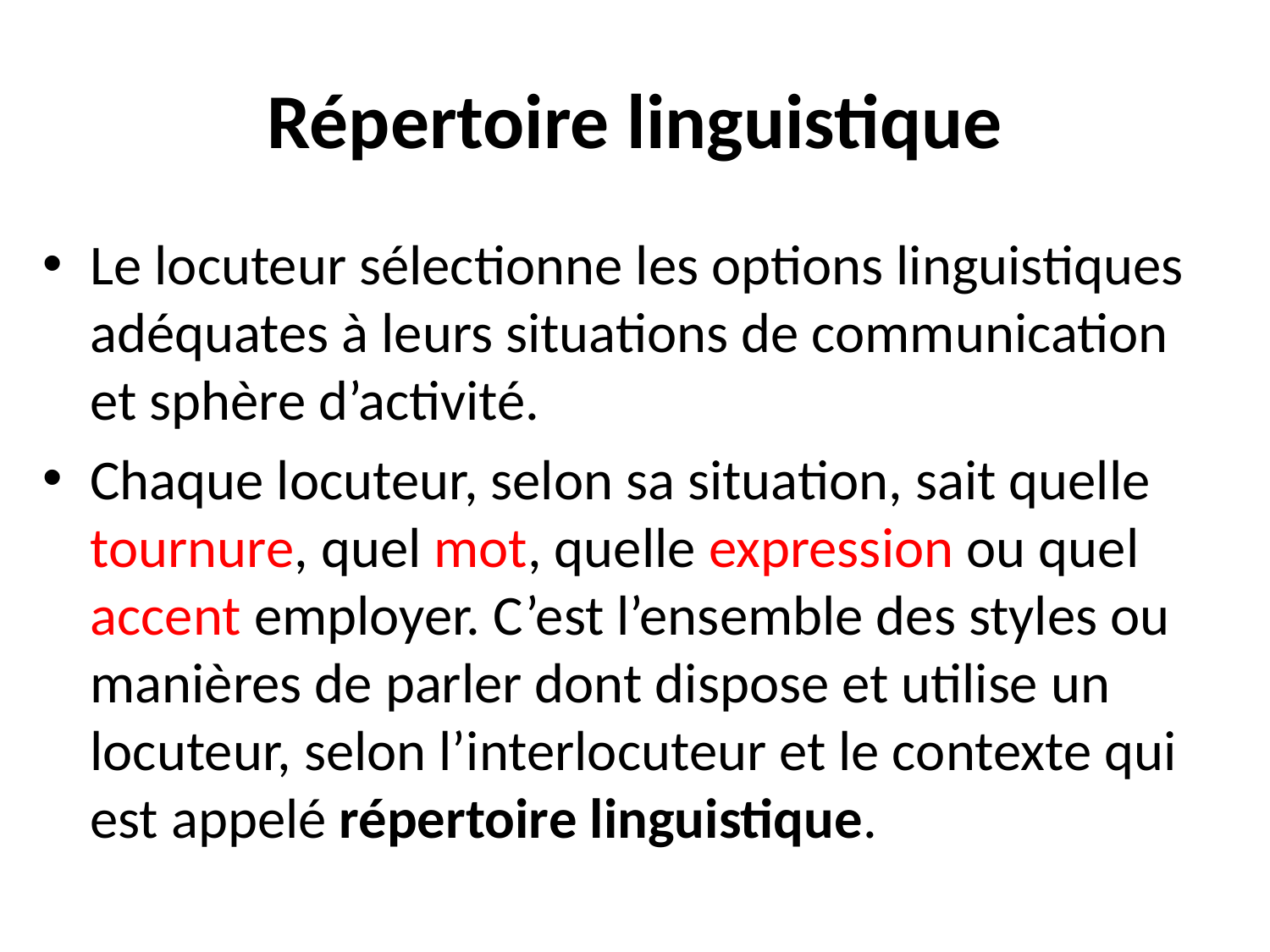

# Répertoire linguistique
Le locuteur sélectionne les options linguistiques adéquates à leurs situations de communication et sphère d’activité.
Chaque locuteur, selon sa situation, sait quelle tournure, quel mot, quelle expression ou quel accent employer. C’est l’ensemble des styles ou manières de parler dont dispose et utilise un locuteur, selon l’interlocuteur et le contexte qui est appelé répertoire linguistique.